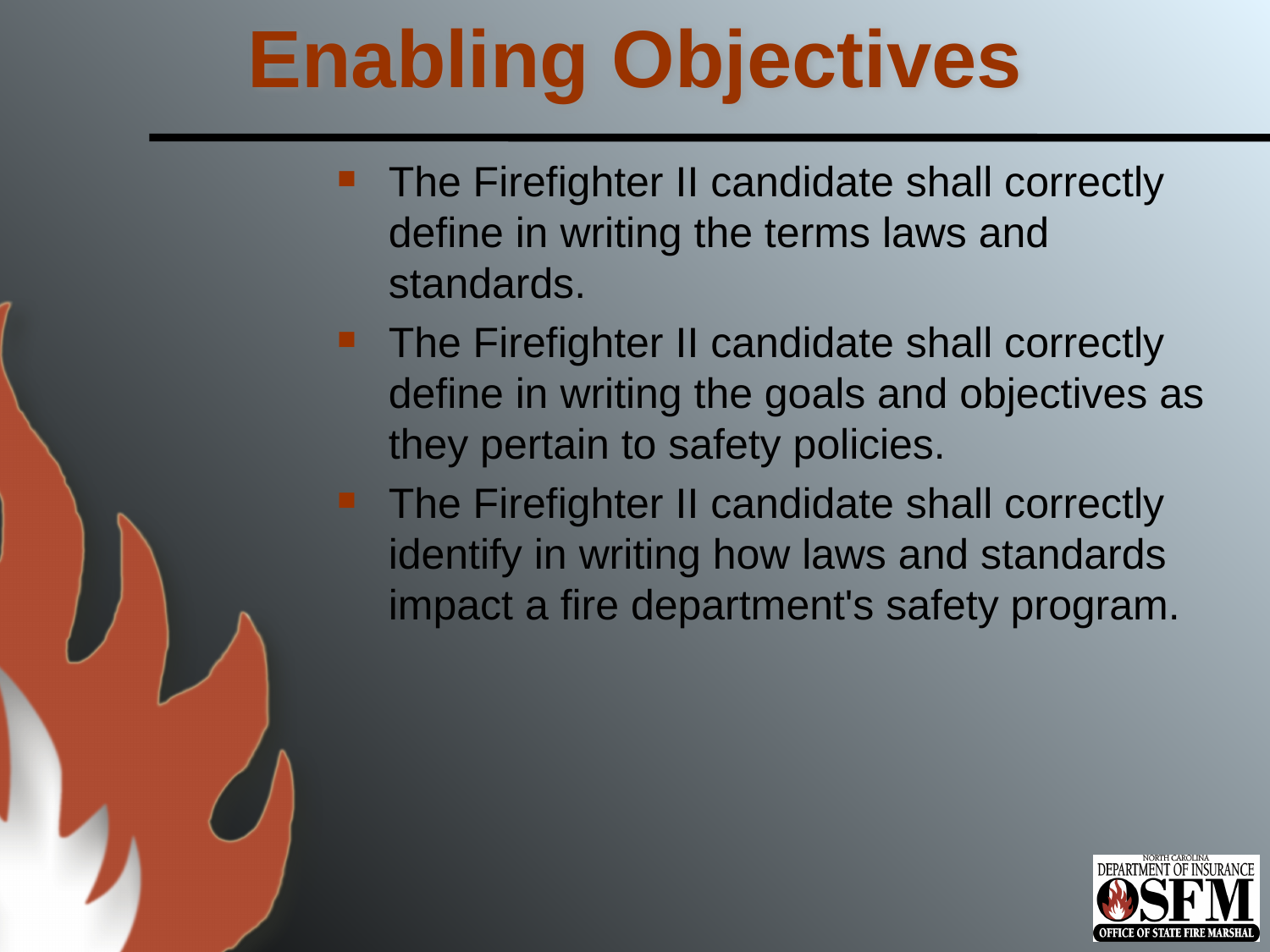

# Enabling Objectives
The Firefighter II candidate shall correctly define in writing the terms laws and standards.
The Firefighter II candidate shall correctly define in writing the goals and objectives as they pertain to safety policies.
The Firefighter II candidate shall correctly identify in writing how laws and standards impact a fire department's safety program.